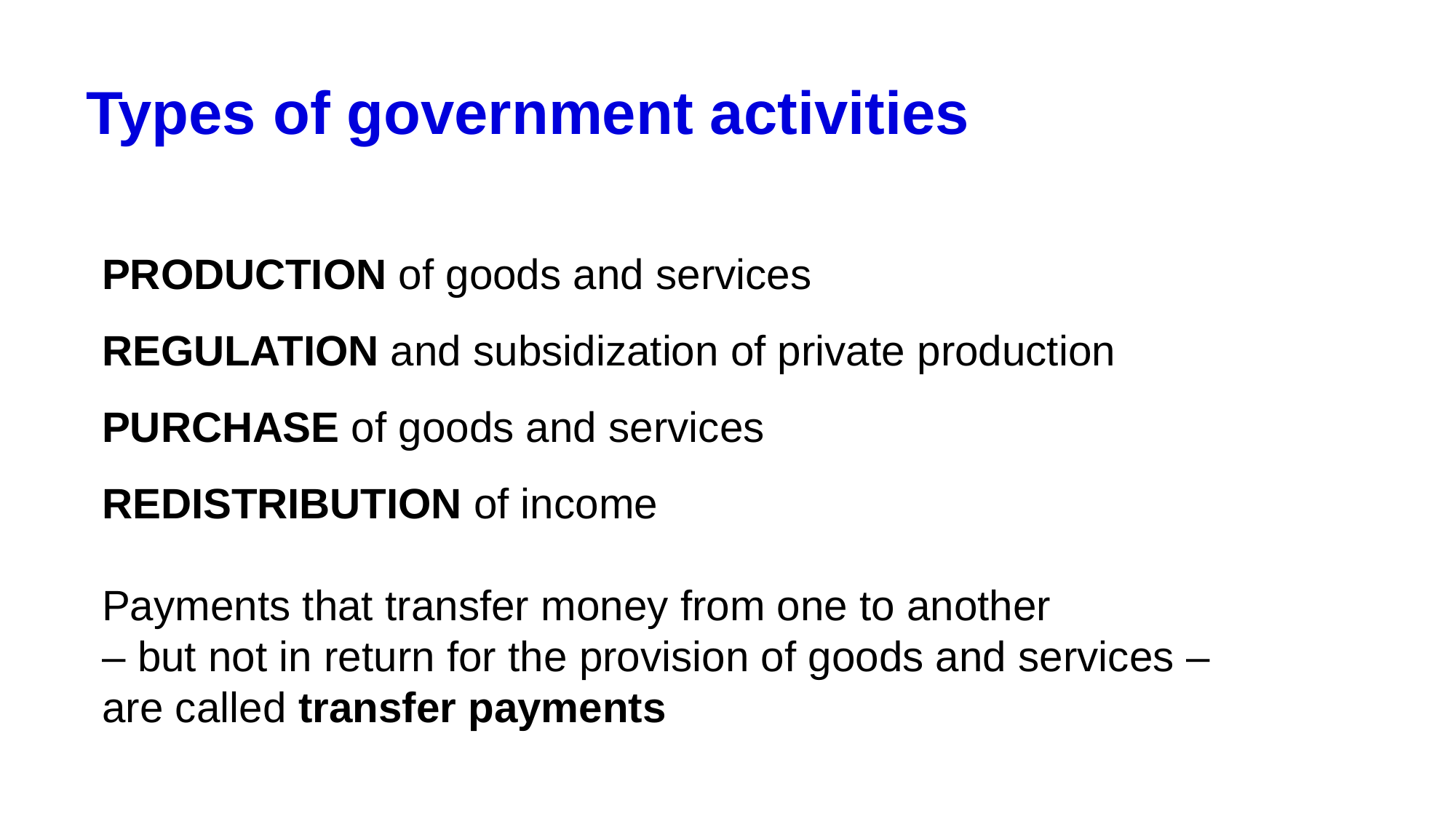

# Types of government activities
PRODUCTION of goods and services
REGULATION and subsidization of private production
PURCHASE of goods and services
REDISTRIBUTION of income

Payments that transfer money from one to another
– but not in return for the provision of goods and services – are called transfer payments